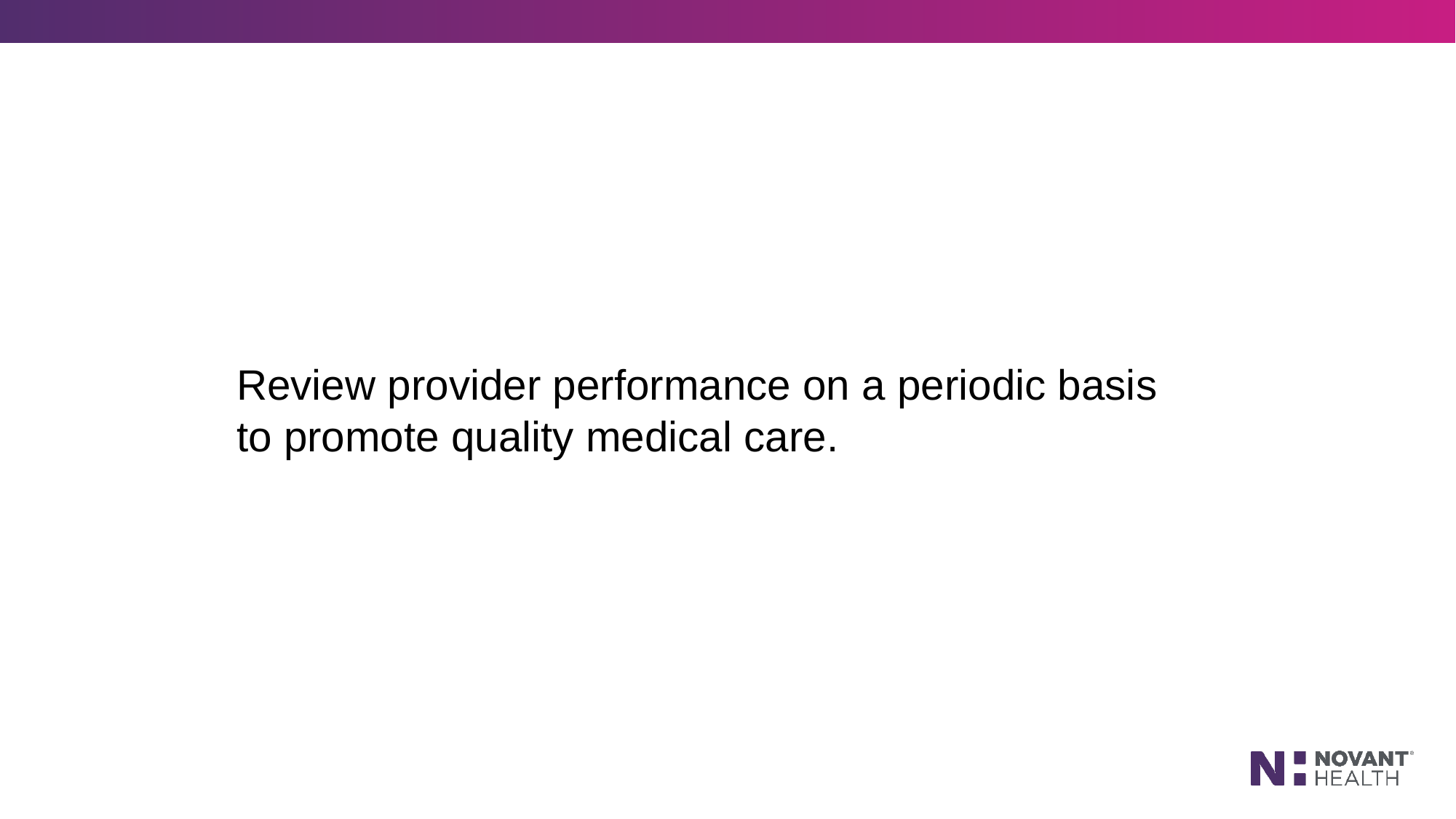

Review provider performance on a periodic basis to promote quality medical care.